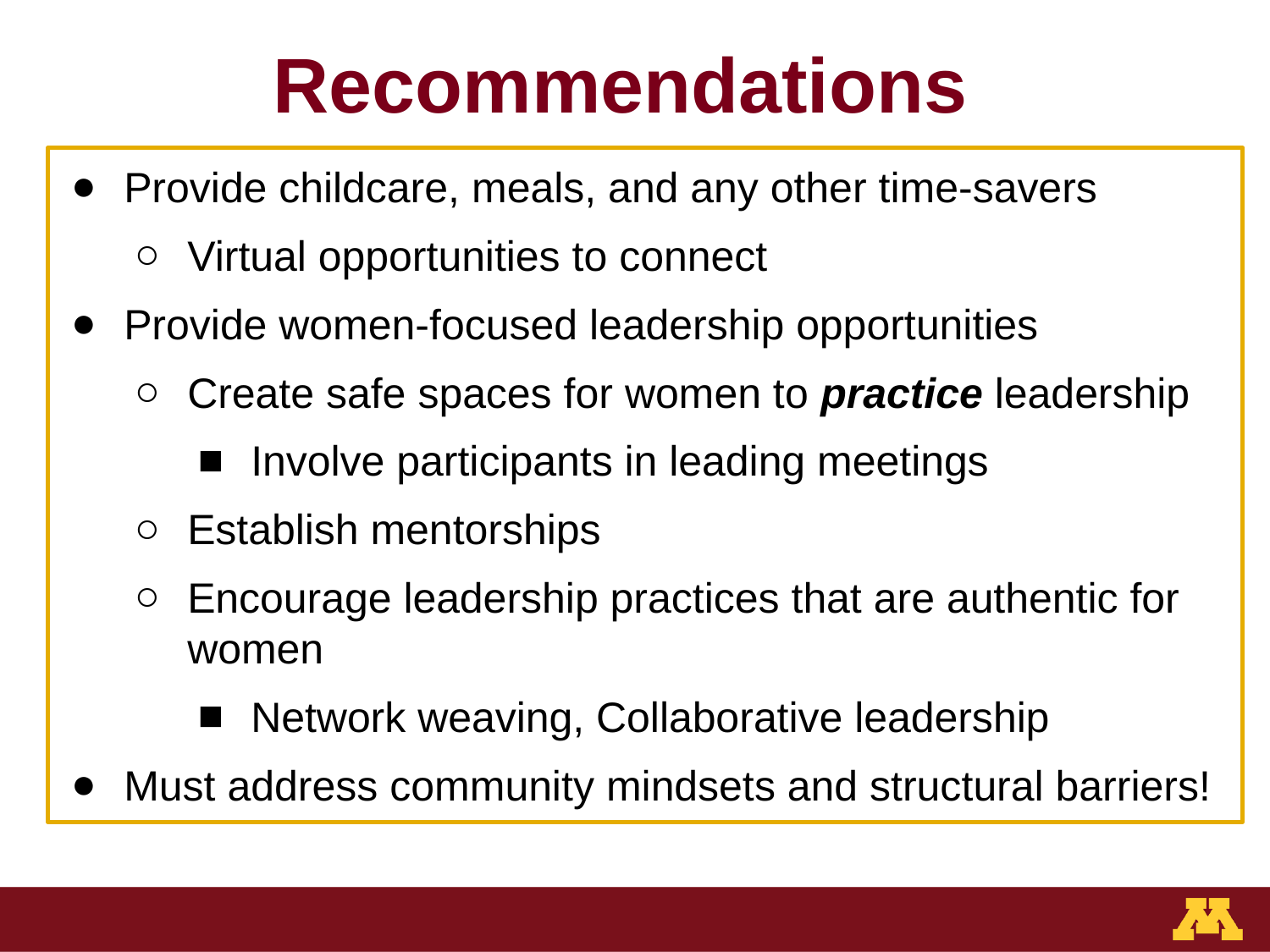

# Recommendations
Provide childcare, meals, and any other time-savers
Virtual opportunities to connect
Provide women-focused leadership opportunities
Create safe spaces for women to practice leadership
Involve participants in leading meetings
Establish mentorships
Encourage leadership practices that are authentic for women
Network weaving, Collaborative leadership
Must address community mindsets and structural barriers!